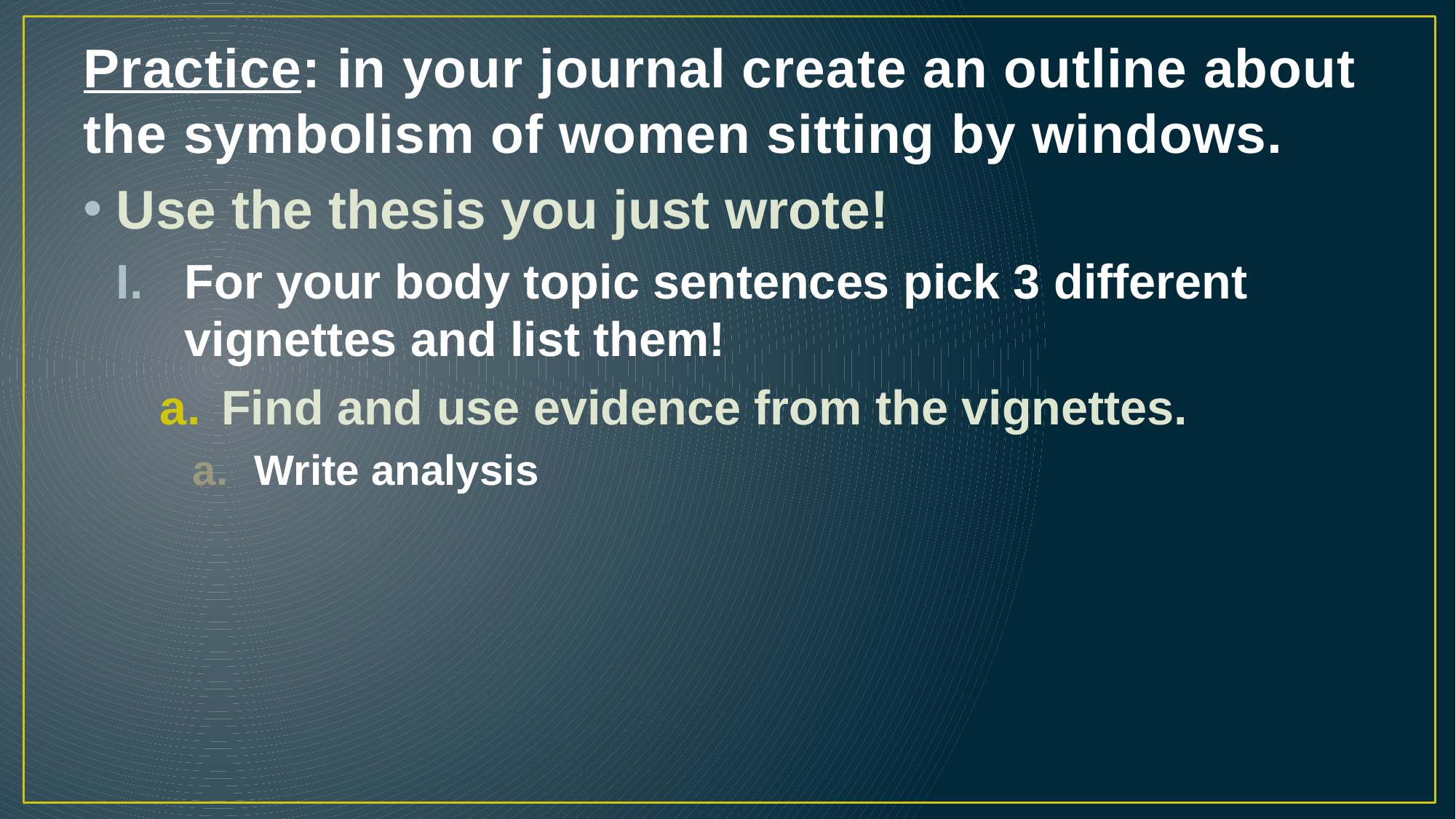

# Practice: in your journal create an outline about the symbolism of women sitting by windows.
Use the thesis you just wrote!
For your body topic sentences pick 3 different vignettes and list them!
Find and use evidence from the vignettes.
Write analysis